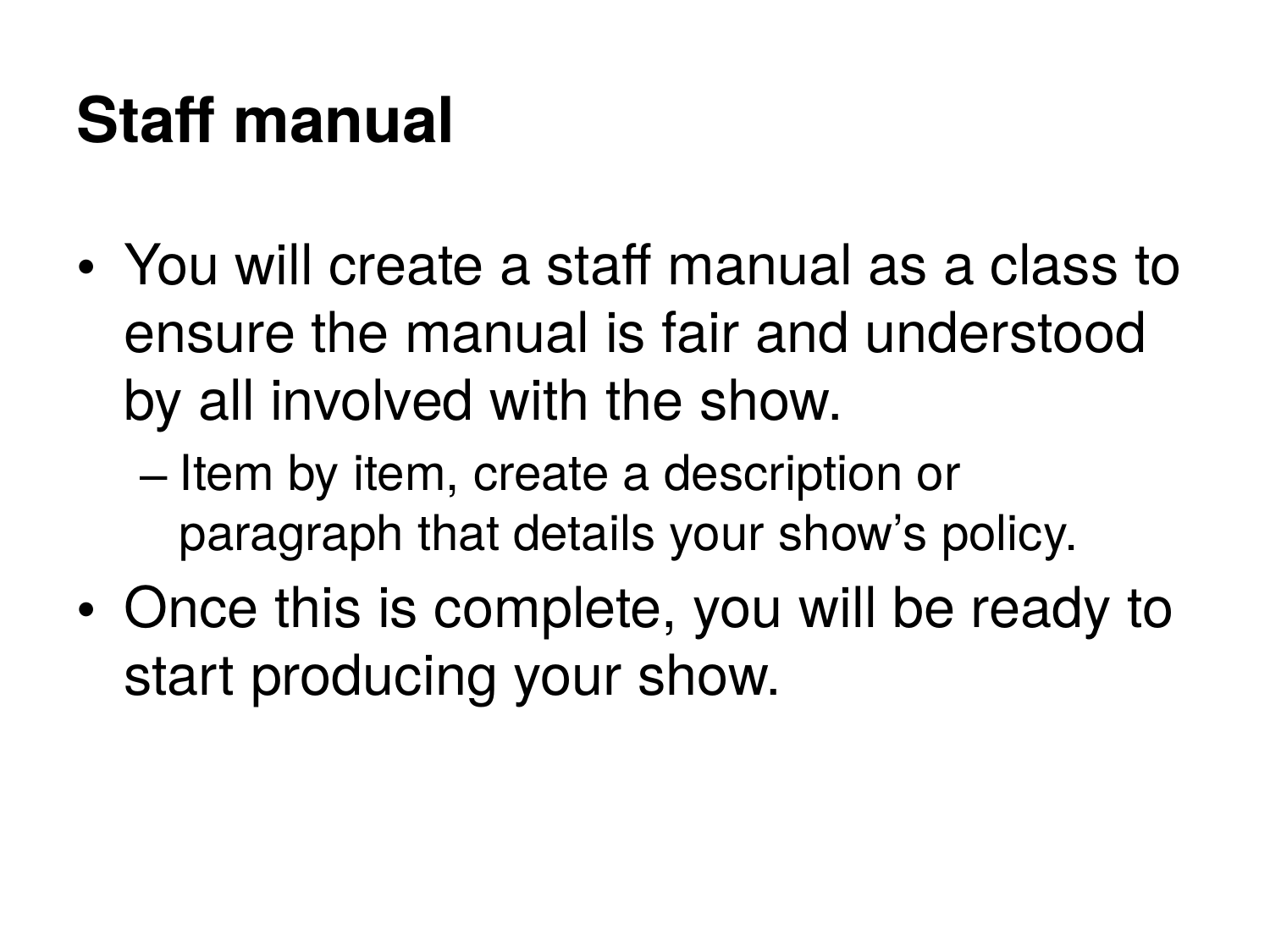

Staff manual
You will create a staff manual as a class to ensure the manual is fair and understood by all involved with the show.
Item by item, create a description or paragraph that details your show’s policy.
Once this is complete, you will be ready to start producing your show.